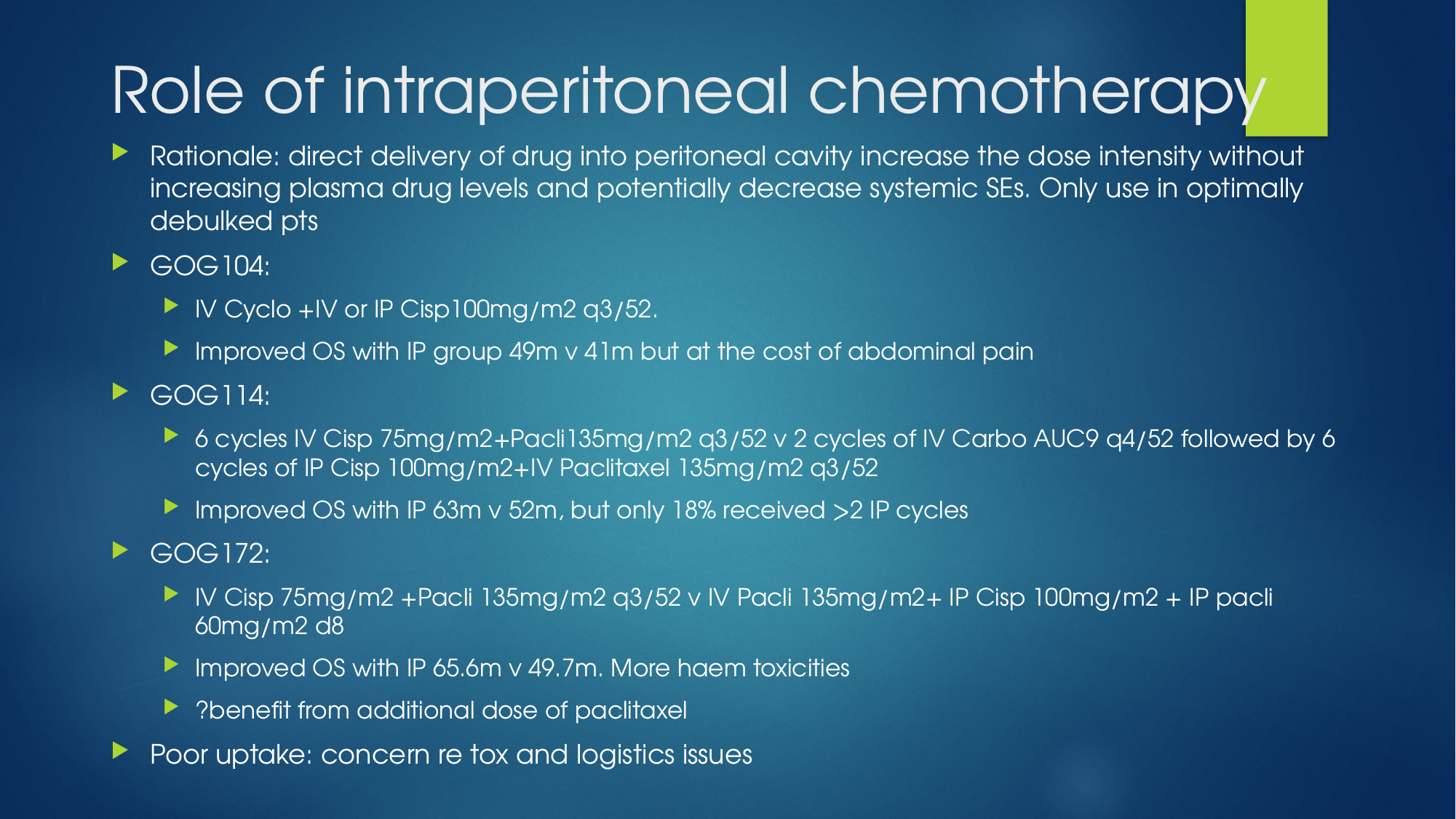

# Role of intraperitoneal chemotherapy
Rationale: direct delivery of drug into peritoneal cavity increase the dose intensity without increasing plasma drug levels and potentially decrease systemic SEs. Only use in optimally debulked pts
GOG104:
IV Cyclo +IV or IP Cisp100mg/m2 q3/52.
Improved OS with IP group 49m v 41m but at the cost of abdominal pain
GOG114:
6 cycles IV Cisp 75mg/m2+Pacli135mg/m2 q3/52 v 2 cycles of IV Carbo AUC9 q4/52 followed by 6 cycles of IP Cisp 100mg/m2+IV Paclitaxel 135mg/m2 q3/52
Improved OS with IP 63m v 52m, but only 18% received >2 IP cycles
GOG172:
IV Cisp 75mg/m2 +Pacli 135mg/m2 q3/52 v IV Pacli 135mg/m2+ IP Cisp 100mg/m2 + IP pacli 60mg/m2 d8
Improved OS with IP 65.6m v 49.7m. More haem toxicities
?benefit from additional dose of paclitaxel
Poor uptake: concern re tox and logistics issues